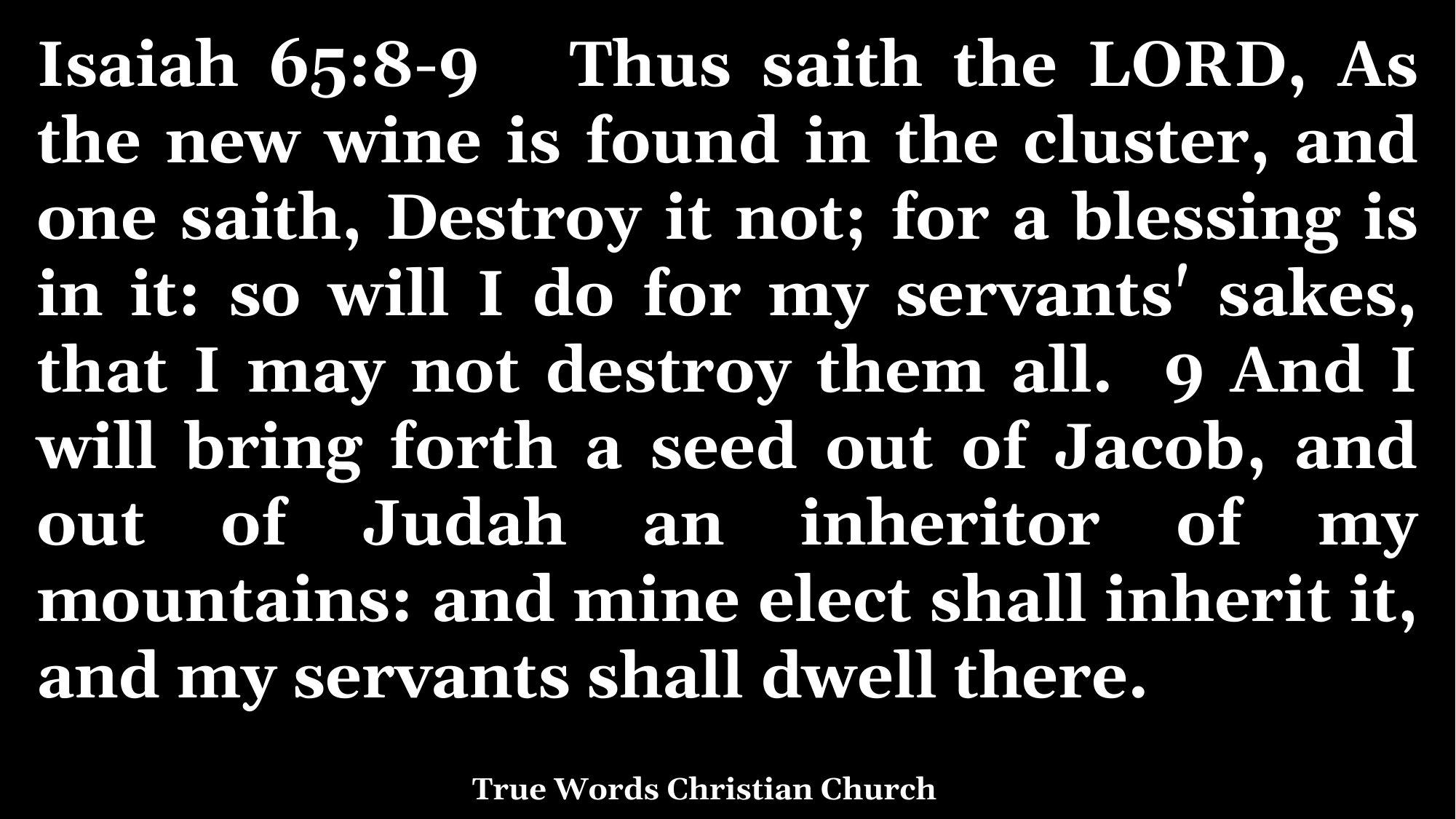

Isaiah 65:8-9   Thus saith the LORD, As the new wine is found in the cluster, and one saith, Destroy it not; for a blessing is in it: so will I do for my servants' sakes, that I may not destroy them all.  9 And I will bring forth a seed out of Jacob, and out of Judah an inheritor of my mountains: and mine elect shall inherit it, and my servants shall dwell there.
True Words Christian Church